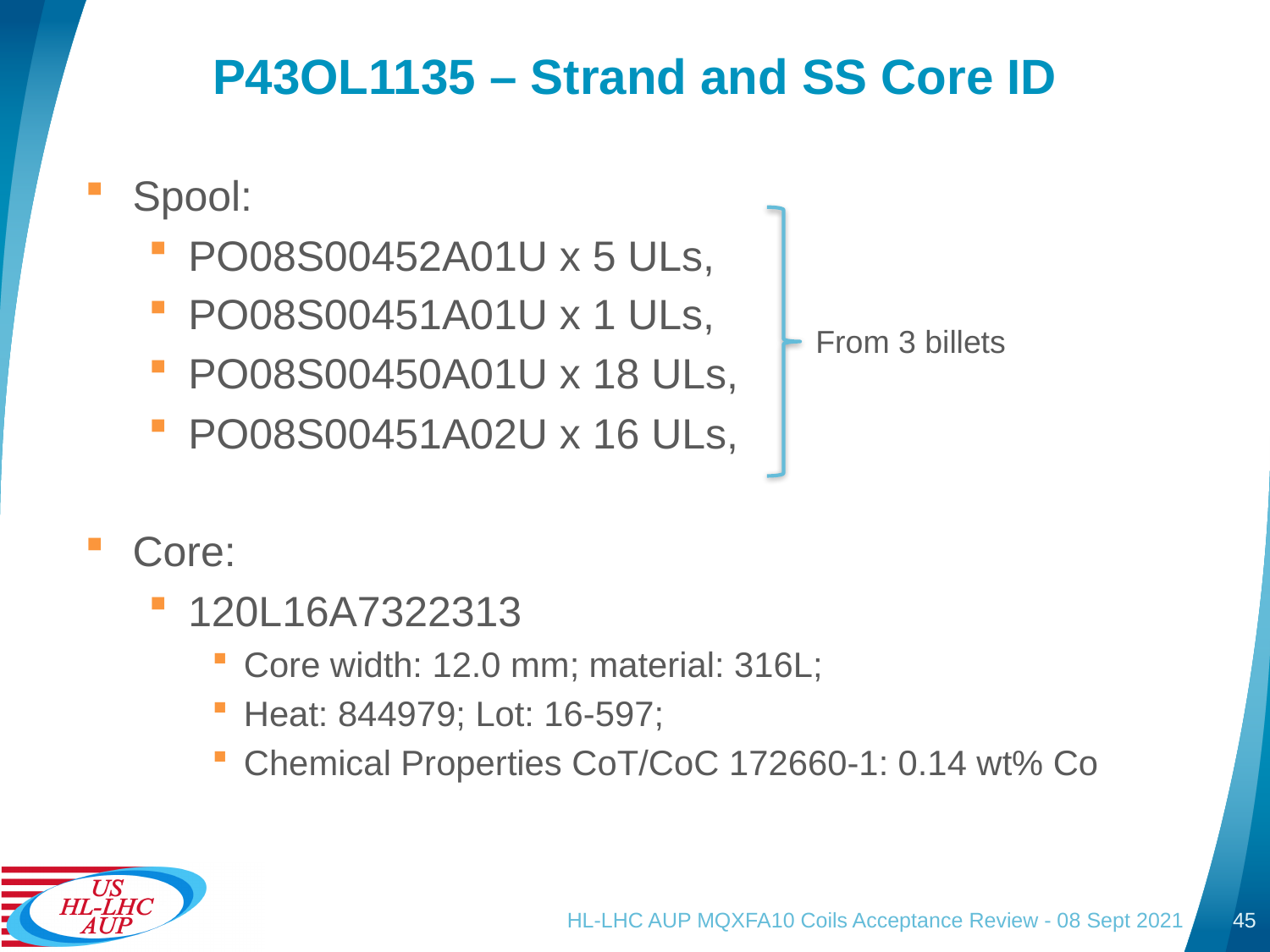

# P43OL1135 – Strand and SS Core ID
Spool:
PO08S00452A01U x 5 ULs,
PO08S00451A01U x 1 ULs,
PO08S00450A01U x 18 ULs,
PO08S00451A02U x 16 ULs,

Core:
120L16A7322313
Core width: 12.0 mm; material: 316L;
Heat: 844979; Lot: 16-597;
Chemical Properties CoT/CoC 172660-1: 0.14 wt% Co

From 3 billets
HL-LHC AUP MQXFA10 Coils Acceptance Review - 08 Sept 2021
45